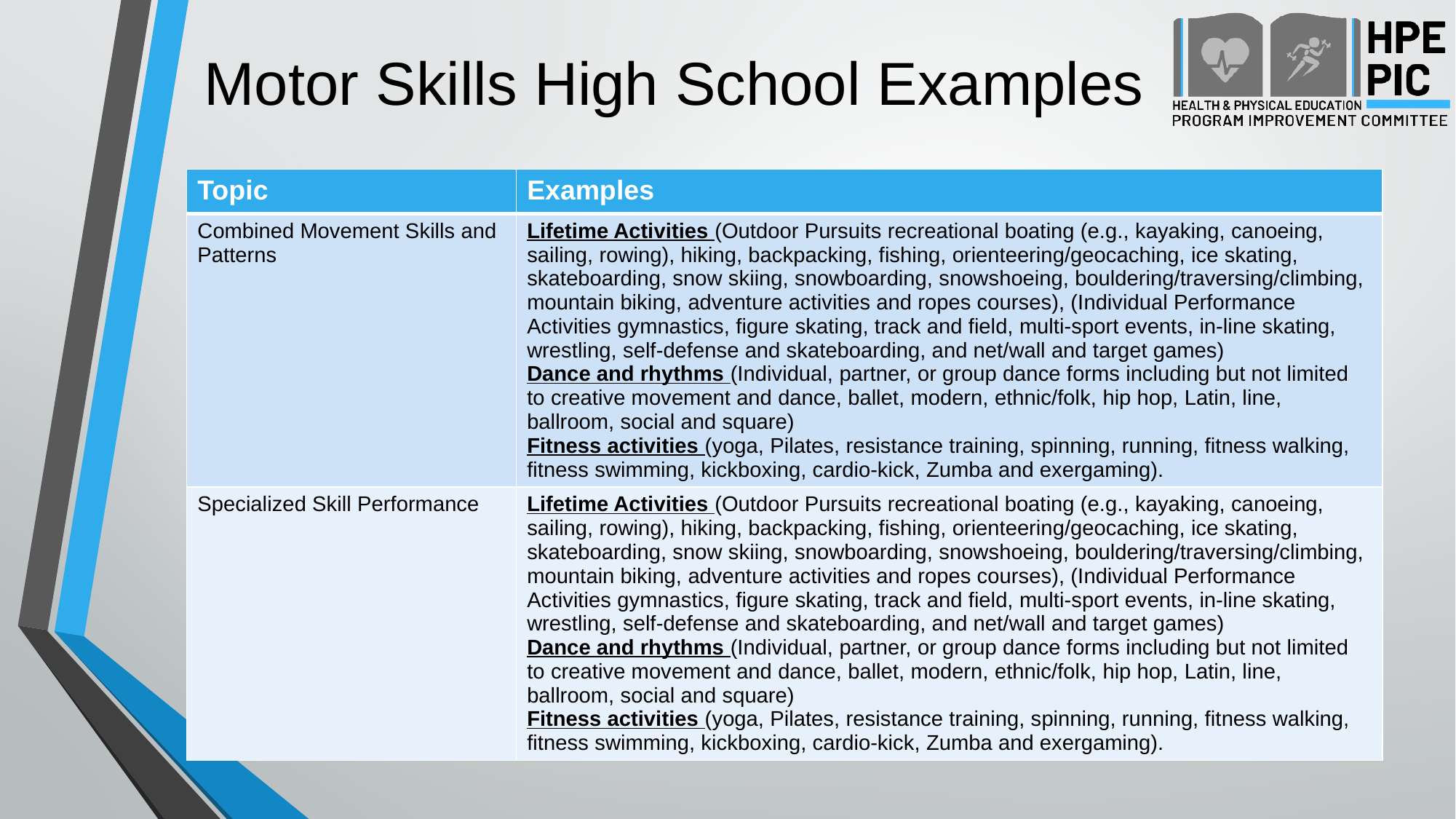

# Motor Skills High School Examples
| Topic | Examples |
| --- | --- |
| Combined Movement Skills and Patterns | Lifetime Activities (Outdoor Pursuits recreational boating (e.g., kayaking, canoeing, sailing, rowing), hiking, backpacking, fishing, orienteering/geocaching, ice skating, skateboarding, snow skiing, snowboarding, snowshoeing, bouldering/traversing/climbing, mountain biking, adventure activities and ropes courses), (Individual Performance Activities gymnastics, figure skating, track and field, multi-sport events, in-line skating, wrestling, self-defense and skateboarding, and net/wall and target games) Dance and rhythms (Individual, partner, or group dance forms including but not limited to creative movement and dance, ballet, modern, ethnic/folk, hip hop, Latin, line, ballroom, social and square) Fitness activities (yoga, Pilates, resistance training, spinning, running, fitness walking, fitness swimming, kickboxing, cardio-kick, Zumba and exergaming). |
| Specialized Skill Performance | Lifetime Activities (Outdoor Pursuits recreational boating (e.g., kayaking, canoeing, sailing, rowing), hiking, backpacking, fishing, orienteering/geocaching, ice skating, skateboarding, snow skiing, snowboarding, snowshoeing, bouldering/traversing/climbing, mountain biking, adventure activities and ropes courses), (Individual Performance Activities gymnastics, figure skating, track and field, multi-sport events, in-line skating, wrestling, self-defense and skateboarding, and net/wall and target games) Dance and rhythms (Individual, partner, or group dance forms including but not limited to creative movement and dance, ballet, modern, ethnic/folk, hip hop, Latin, line, ballroom, social and square) Fitness activities (yoga, Pilates, resistance training, spinning, running, fitness walking, fitness swimming, kickboxing, cardio-kick, Zumba and exergaming). |